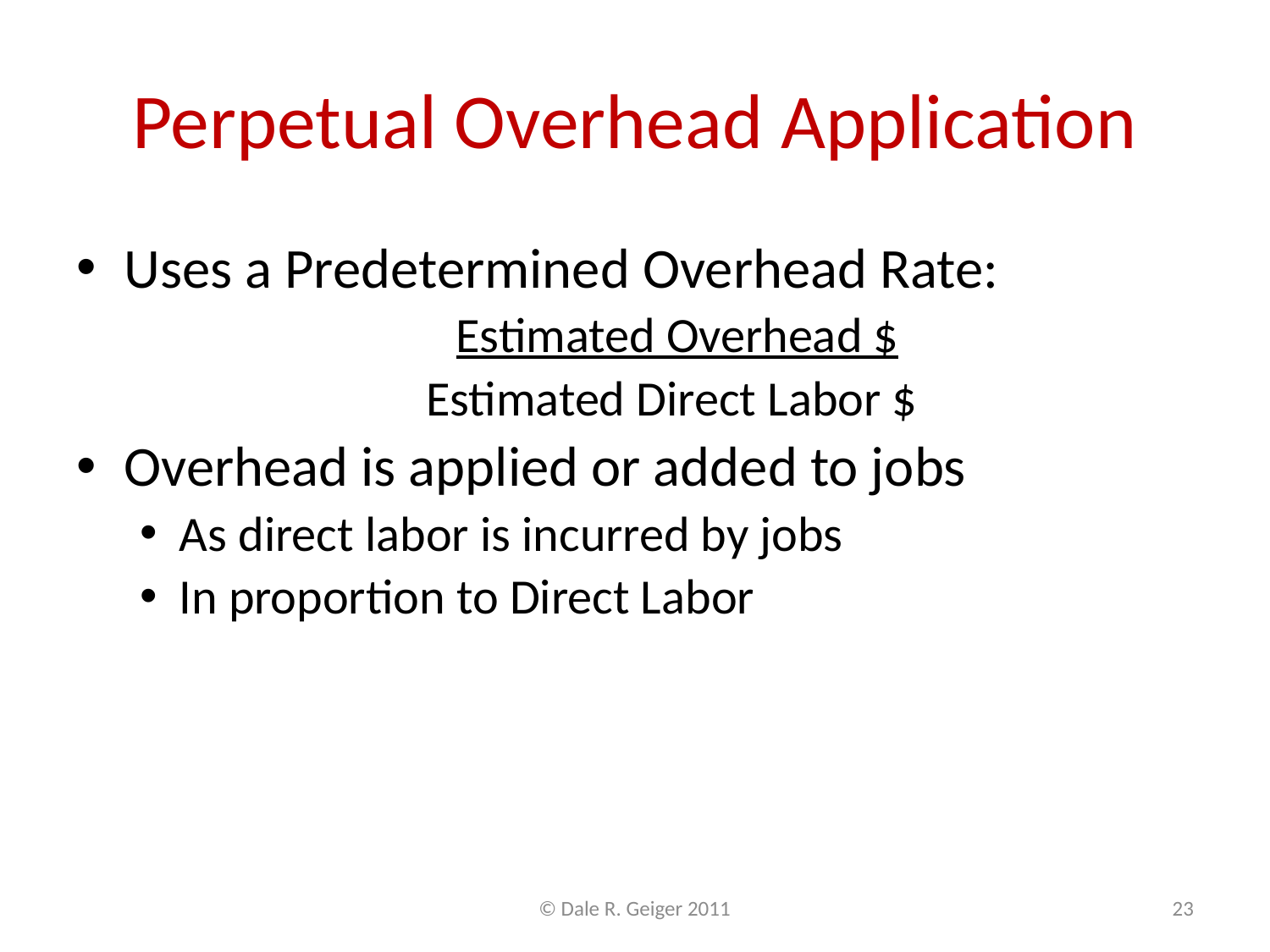

# Perpetual Overhead Application
Uses a Predetermined Overhead Rate:
Estimated Overhead $
Estimated Direct Labor $
Overhead is applied or added to jobs
As direct labor is incurred by jobs
In proportion to Direct Labor
© Dale R. Geiger 2011
23